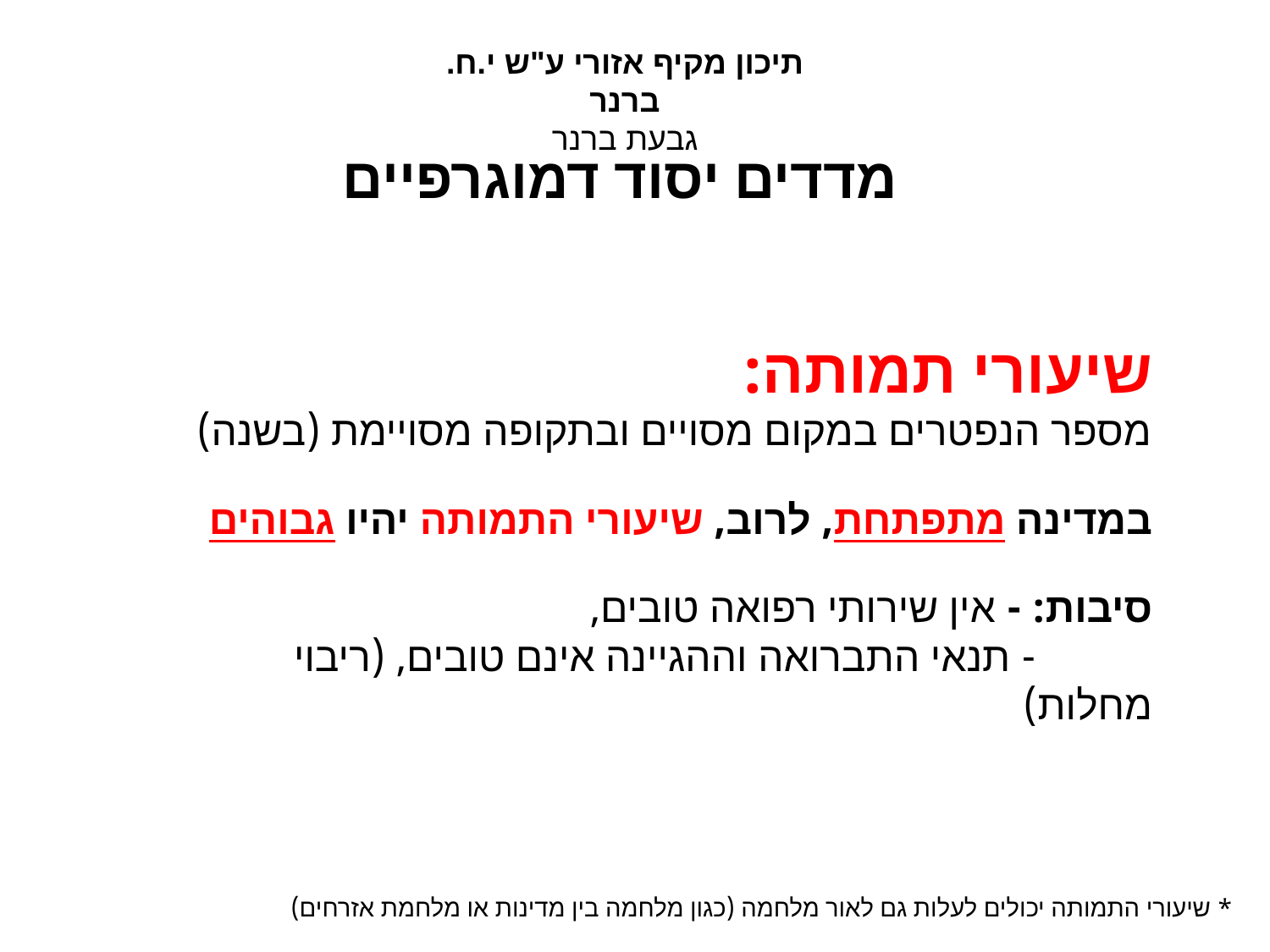

תיכון מקיף אזורי ע"ש י.ח. ברנר
גבעת ברנר
מדדים יסוד דמוגרפיים
שיעורי תמותה:
מספר הנפטרים במקום מסויים ובתקופה מסויימת (בשנה)
במדינה מתפתחת, לרוב, שיעורי התמותה יהיו גבוהים
סיבות: - אין שירותי רפואה טובים,
           - תנאי התברואה וההגיינה אינם טובים, (ריבוי מחלות)
* שיעורי התמותה יכולים לעלות גם לאור מלחמה (כגון מלחמה בין מדינות או מלחמת אזרחים)